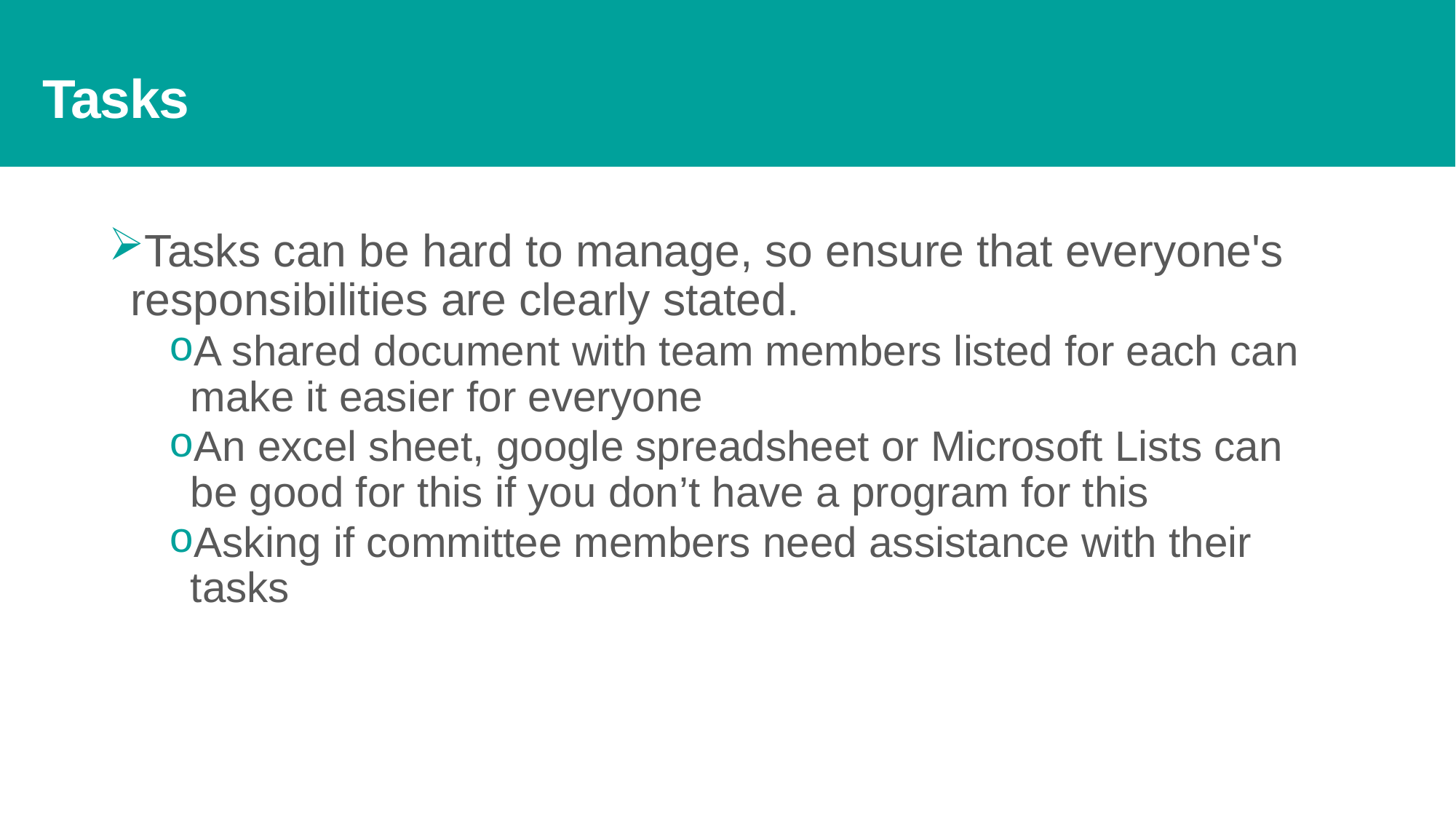

# Tasks
Tasks can be hard to manage, so ensure that everyone's responsibilities are clearly stated.
A shared document with team members listed for each can make it easier for everyone
An excel sheet, google spreadsheet or Microsoft Lists can be good for this if you don’t have a program for this
Asking if committee members need assistance with their tasks